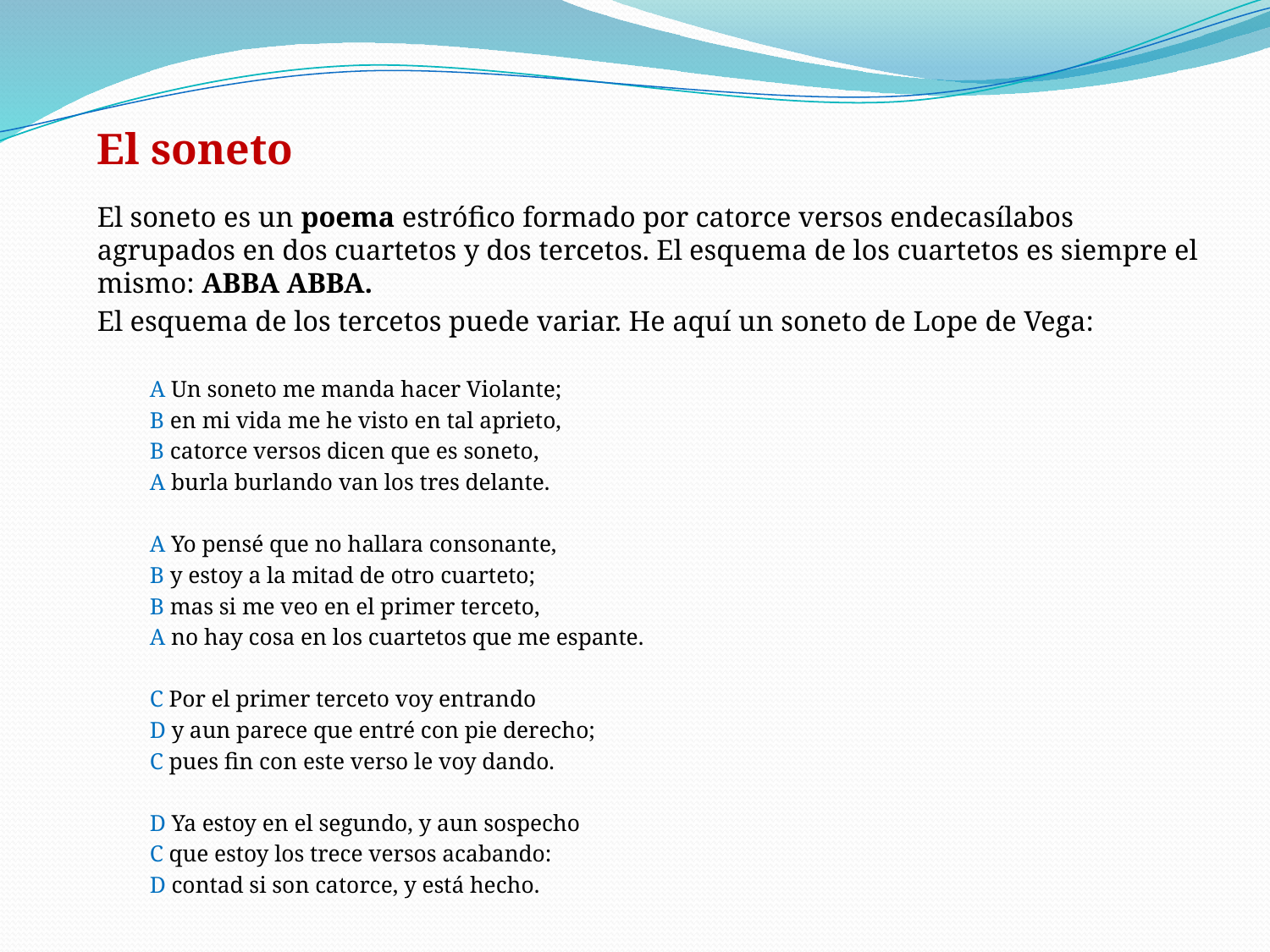

El soneto

El soneto es un poema estrófico formado por catorce versos endecasílabos agrupados en dos cuartetos y dos tercetos. El esquema de los cuartetos es siempre el mismo: ABBA ABBA.
El esquema de los tercetos puede variar. He aquí un soneto de Lope de Vega:

A Un soneto me manda hacer Violante;
B en mi vida me he visto en tal aprieto,
B catorce versos dicen que es soneto,
A burla burlando van los tres delante.

A Yo pensé que no hallara consonante,
B y estoy a la mitad de otro cuarteto;
B mas si me veo en el primer terceto,
A no hay cosa en los cuartetos que me espante.

C Por el primer terceto voy entrando
D y aun parece que entré con pie derecho;
C pues fin con este verso le voy dando.

D Ya estoy en el segundo, y aun sospecho
C que estoy los trece versos acabando:
D contad si son catorce, y está hecho.